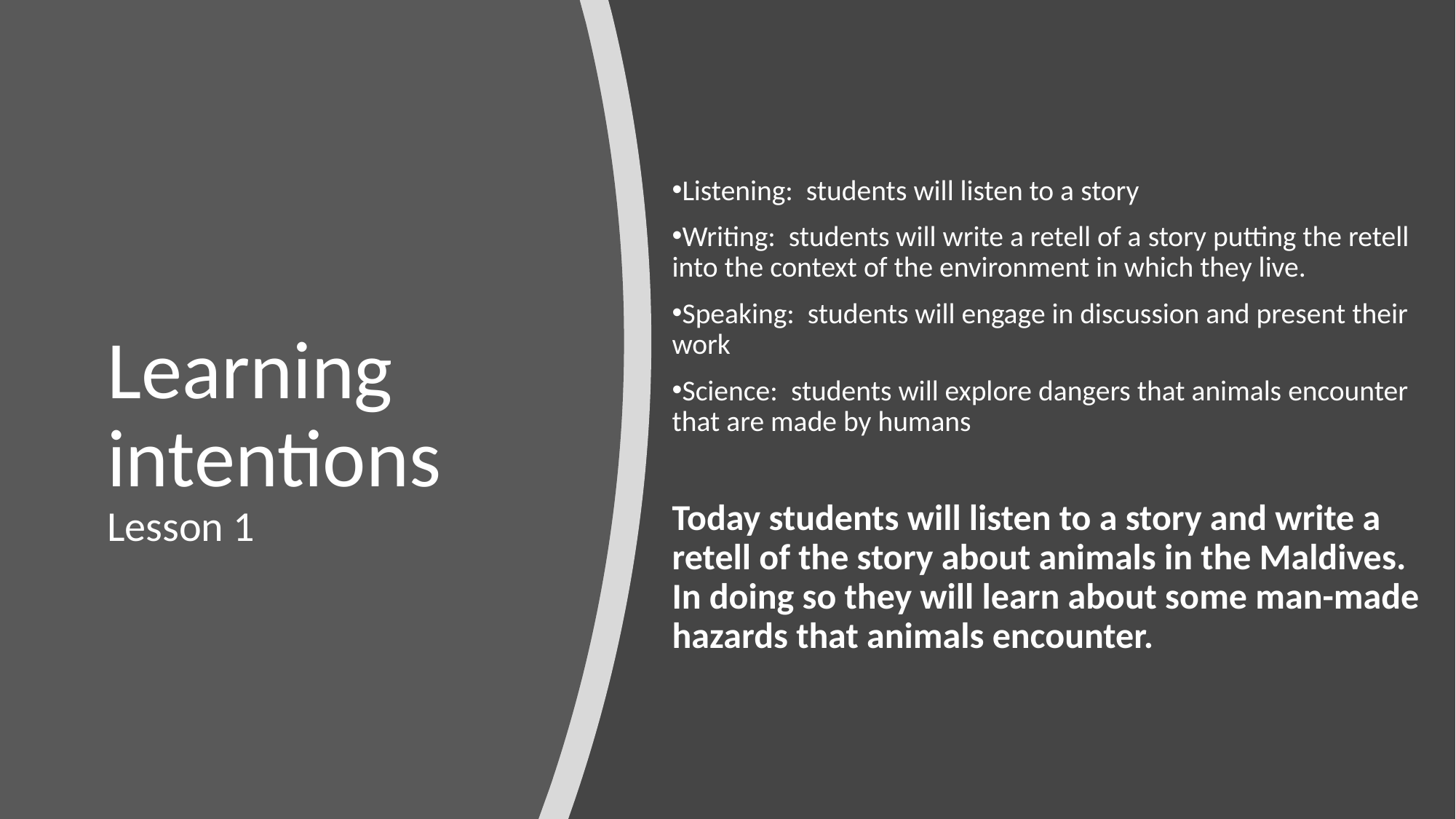

# Learning intentions Lesson 1
Listening:  students will listen to a story
Writing:  students will write a retell of a story putting the retell into the context of the environment in which they live.
Speaking:  students will engage in discussion and present their work
Science:  students will explore dangers that animals encounter that are made by humans

Today students will listen to a story and write a retell of the story about animals in the Maldives.  In doing so they will learn about some man-made hazards that animals encounter.